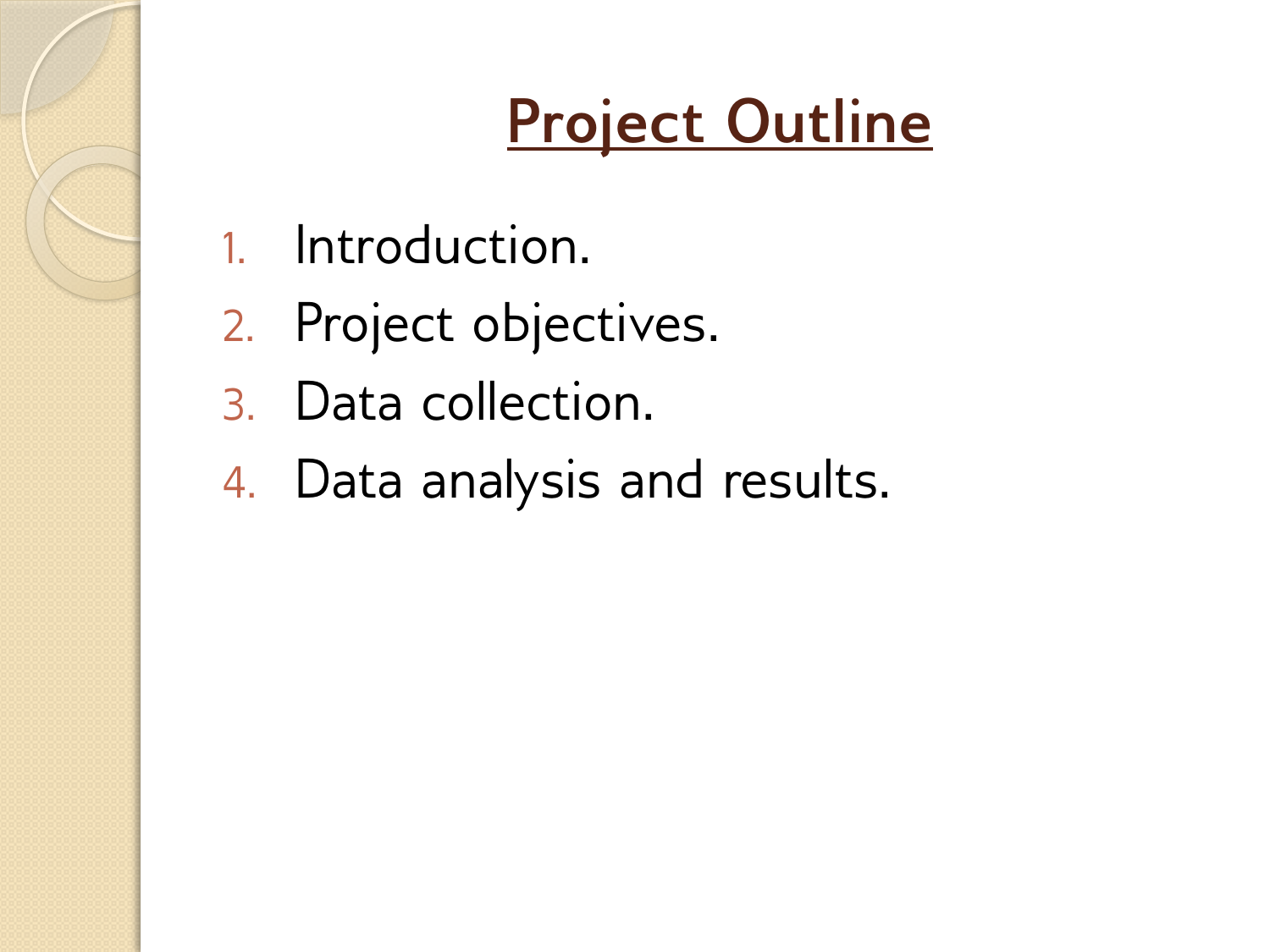

# Project Outline
Introduction.
Project objectives.
Data collection.
Data analysis and results.